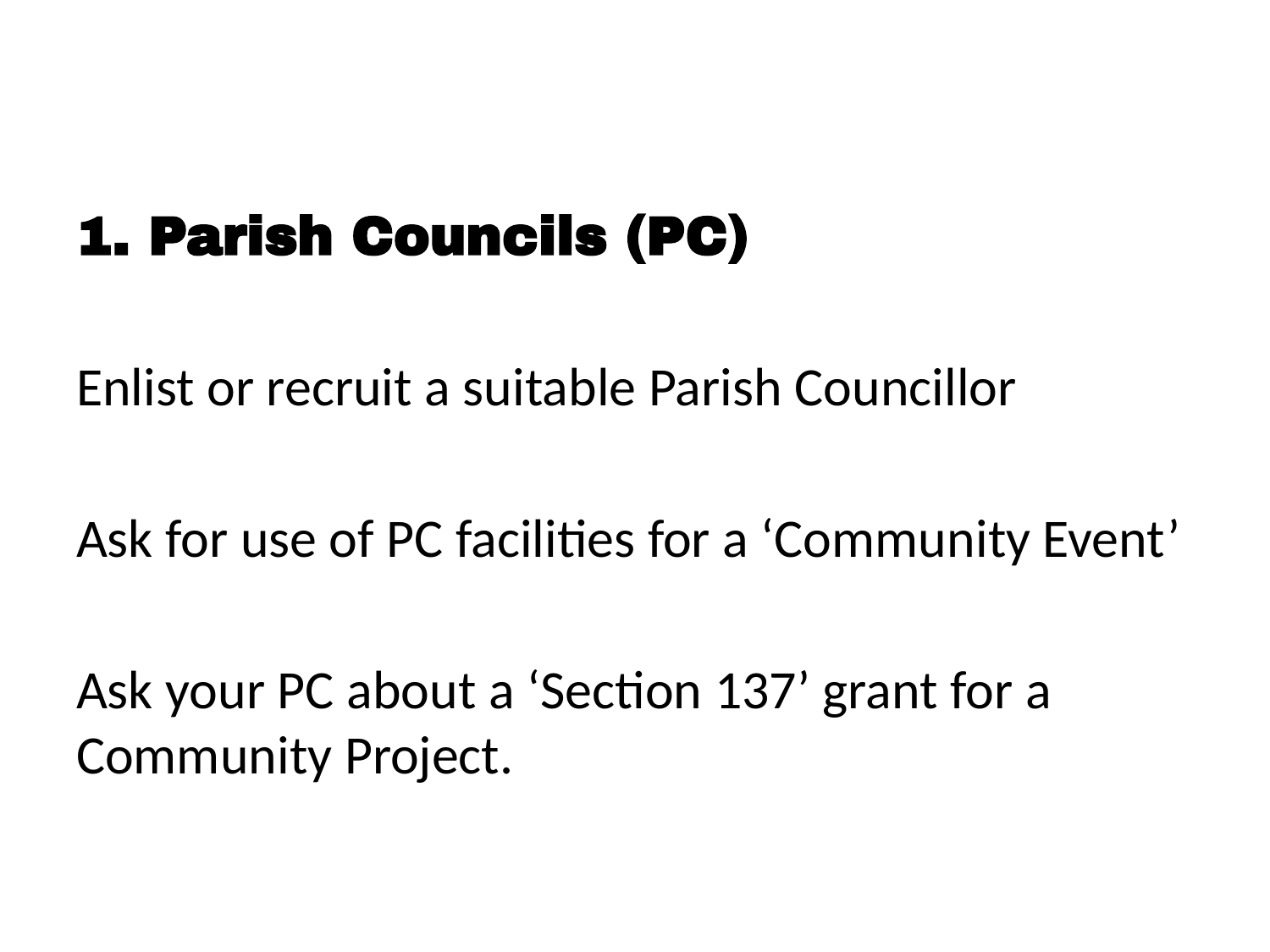

1. Parish Councils (PC)

Enlist or recruit a suitable Parish Councillor

Ask for use of PC facilities for a ‘Community Event’

Ask your PC about a ‘Section 137’ grant for a Community Project.